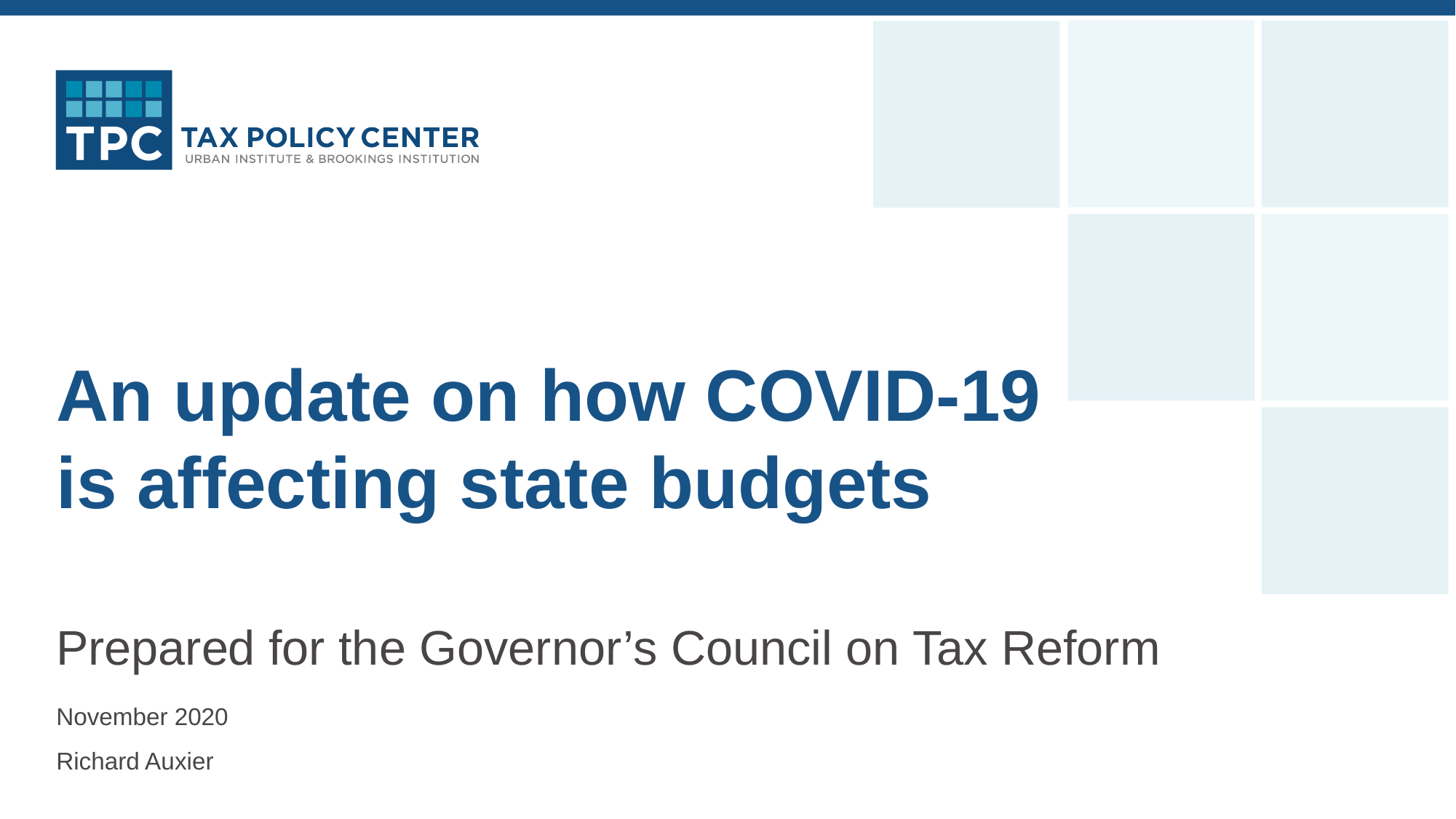

# An update on how COVID-19 is affecting state budgets

Prepared for the Governor’s Council on Tax Reform
November 2020
Richard Auxier